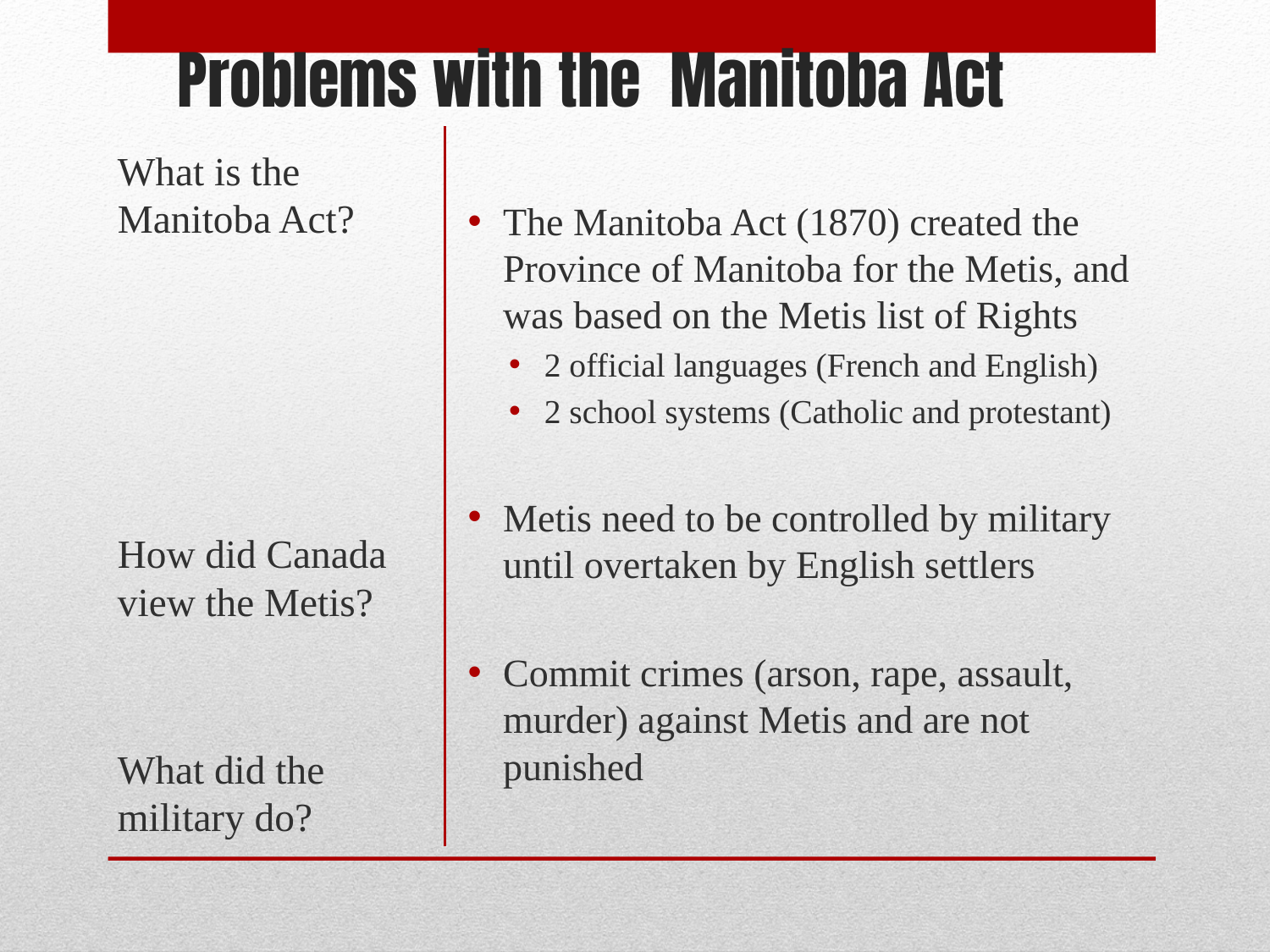

# Problems with the  Manitoba Act
What is the Manitoba Act?

How did Canada view the Metis?

What did the military do?
The Manitoba Act (1870) created the Province of Manitoba for the Metis, and was based on the Metis list of Rights
2 official languages (French and English)
2 school systems (Catholic and protestant)

Metis need to be controlled by military until overtaken by English settlers

Commit crimes (arson, rape, assault, murder) against Metis and are not punished